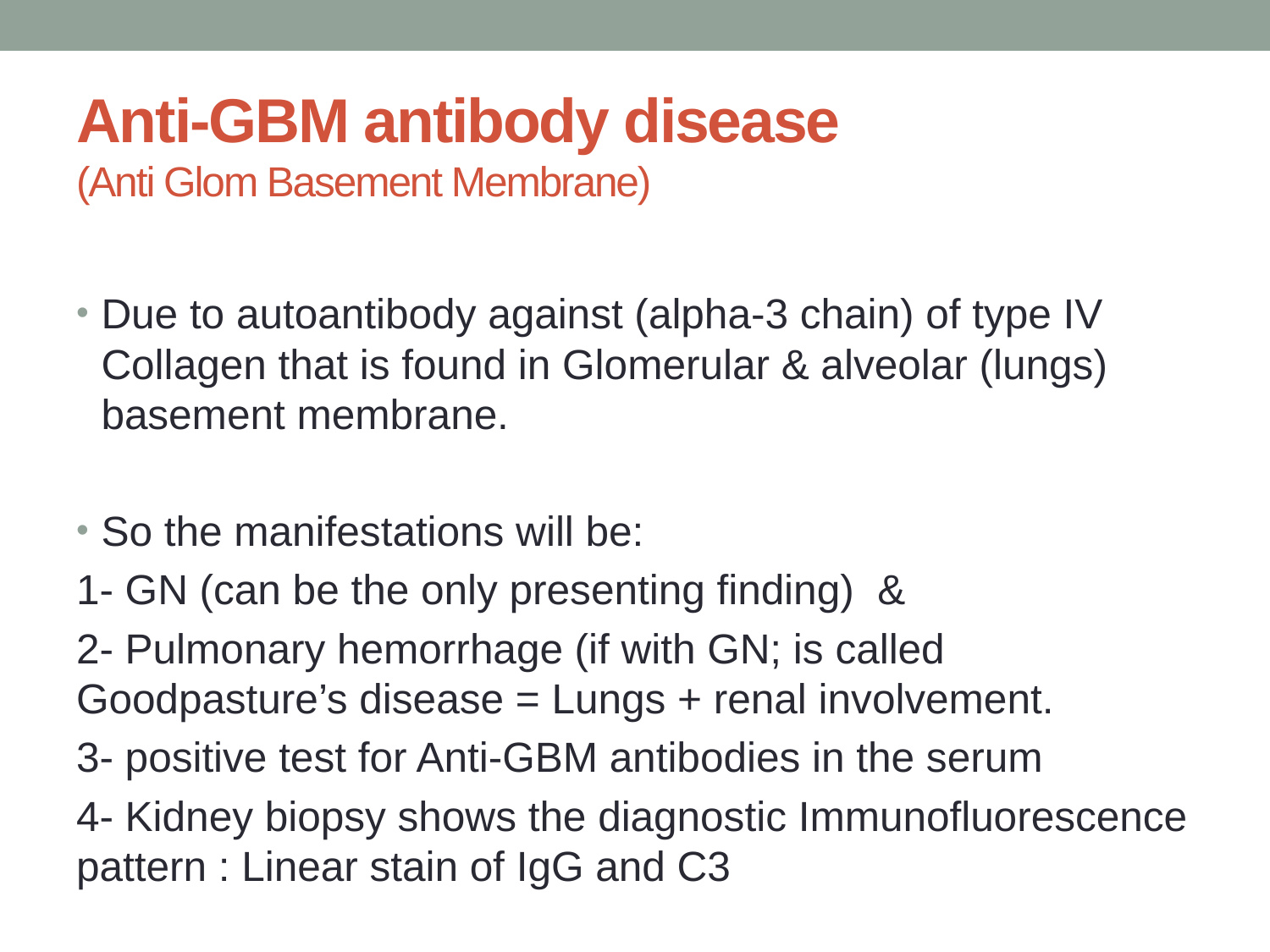

# Anti-GBM antibody disease (Anti Glom Basement Membrane)

Due to autoantibody against (alpha-3 chain) of type IV Collagen that is found in Glomerular & alveolar (lungs)  basement membrane.

So the manifestations will be:
1- GN (can be the only presenting finding)  &
2- Pulmonary hemorrhage (if with GN; is called   Goodpasture’s disease = Lungs + renal involvement.
3- positive test for Anti-GBM antibodies in the serum
4- Kidney biopsy shows the diagnostic Immunofluorescence pattern : Linear stain of IgG and C3